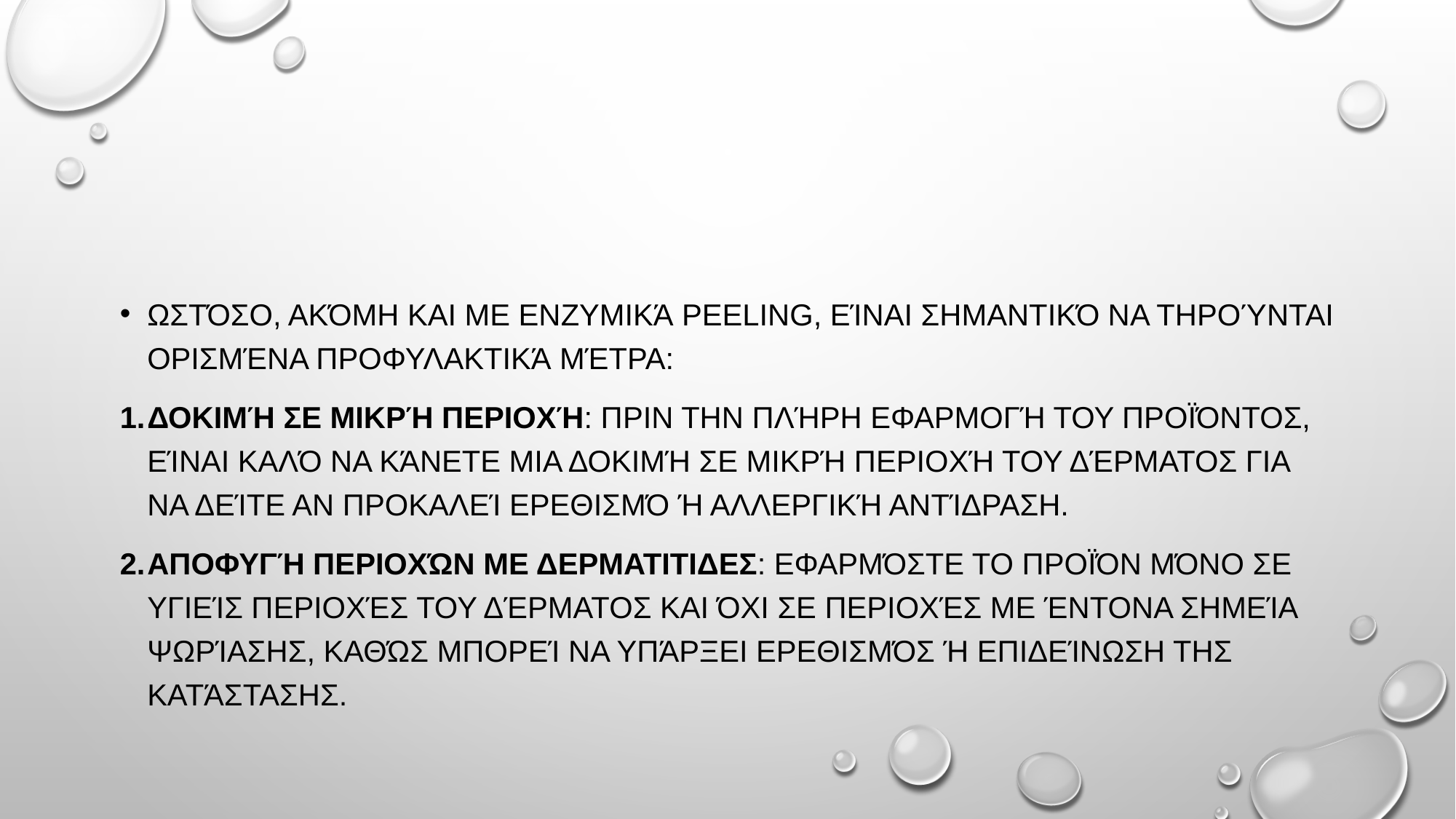

#
Ωστόσο, ακόμη και με ενζυμικά peeling, είναι σημαντικό να τηρούνται ορισμένα προφυλακτικά μέτρα:
Δοκιμή σε μικρή περιοχή: Πριν την πλήρη εφαρμογή του προϊόντος, είναι καλό να κάνετε μια δοκιμή σε μικρή περιοχή του δέρματος για να δείτε αν προκαλεί ερεθισμό ή αλλεργική αντίδραση.
Αποφυγή περιοχών με δερματιτιδεσ: Εφαρμόστε το προϊόν μόνο σε υγιείς περιοχές του δέρματος και όχι σε περιοχές με έντονα σημεία ψωρίασης, καθώς μπορεί να υπάρξει ερεθισμός ή επιδείνωση της κατάστασης.